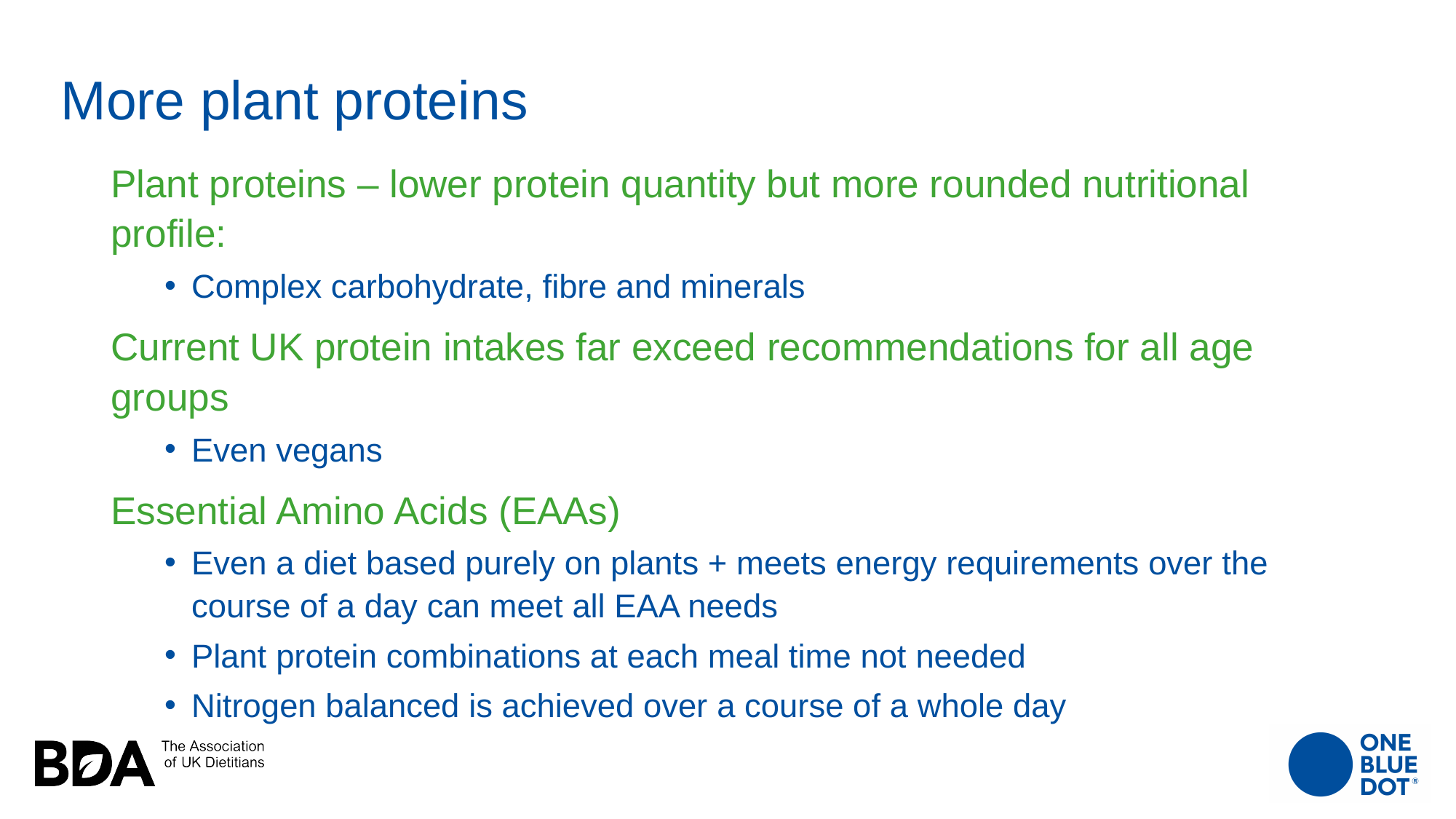

# More plant proteins
Plant proteins – lower protein quantity but more rounded nutritional profile:
Complex carbohydrate, fibre and minerals
Current UK protein intakes far exceed recommendations for all age groups
Even vegans
Essential Amino Acids (EAAs)
Even a diet based purely on plants + meets energy requirements over the course of a day can meet all EAA needs
Plant protein combinations at each meal time not needed
Nitrogen balanced is achieved over a course of a whole day